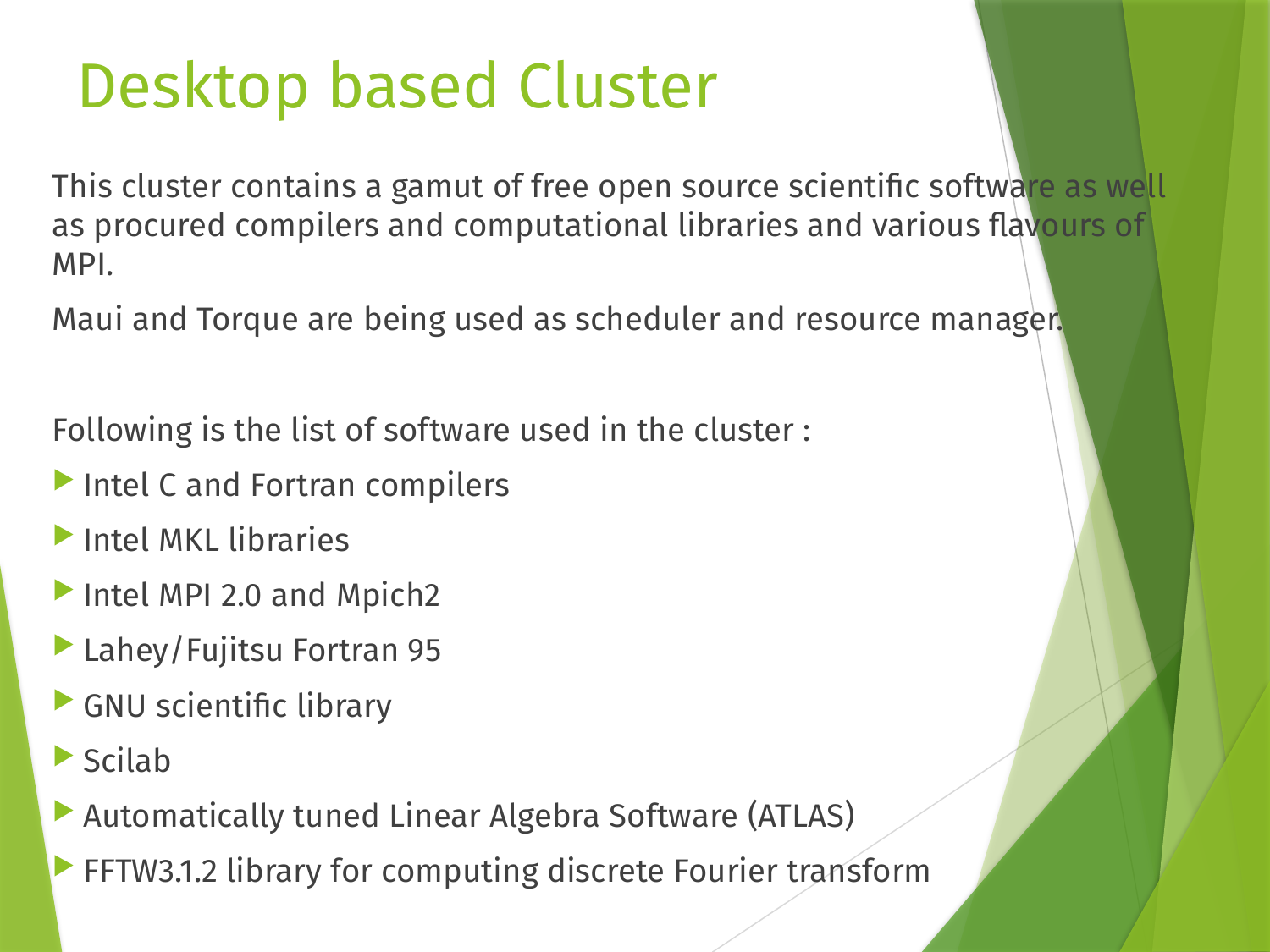

# Desktop based Cluster
This cluster contains a gamut of free open source scientific software as well as procured compilers and computational libraries and various flavours of MPI.
Maui and Torque are being used as scheduler and resource manager.

Following is the list of software used in the cluster :
 Intel C and Fortran compilers
 Intel MKL libraries
 Intel MPI 2.0 and Mpich2
 Lahey/Fujitsu Fortran 95
 GNU scientific library
 Scilab
 Automatically tuned Linear Algebra Software (ATLAS)
 FFTW3.1.2 library for computing discrete Fourier transform